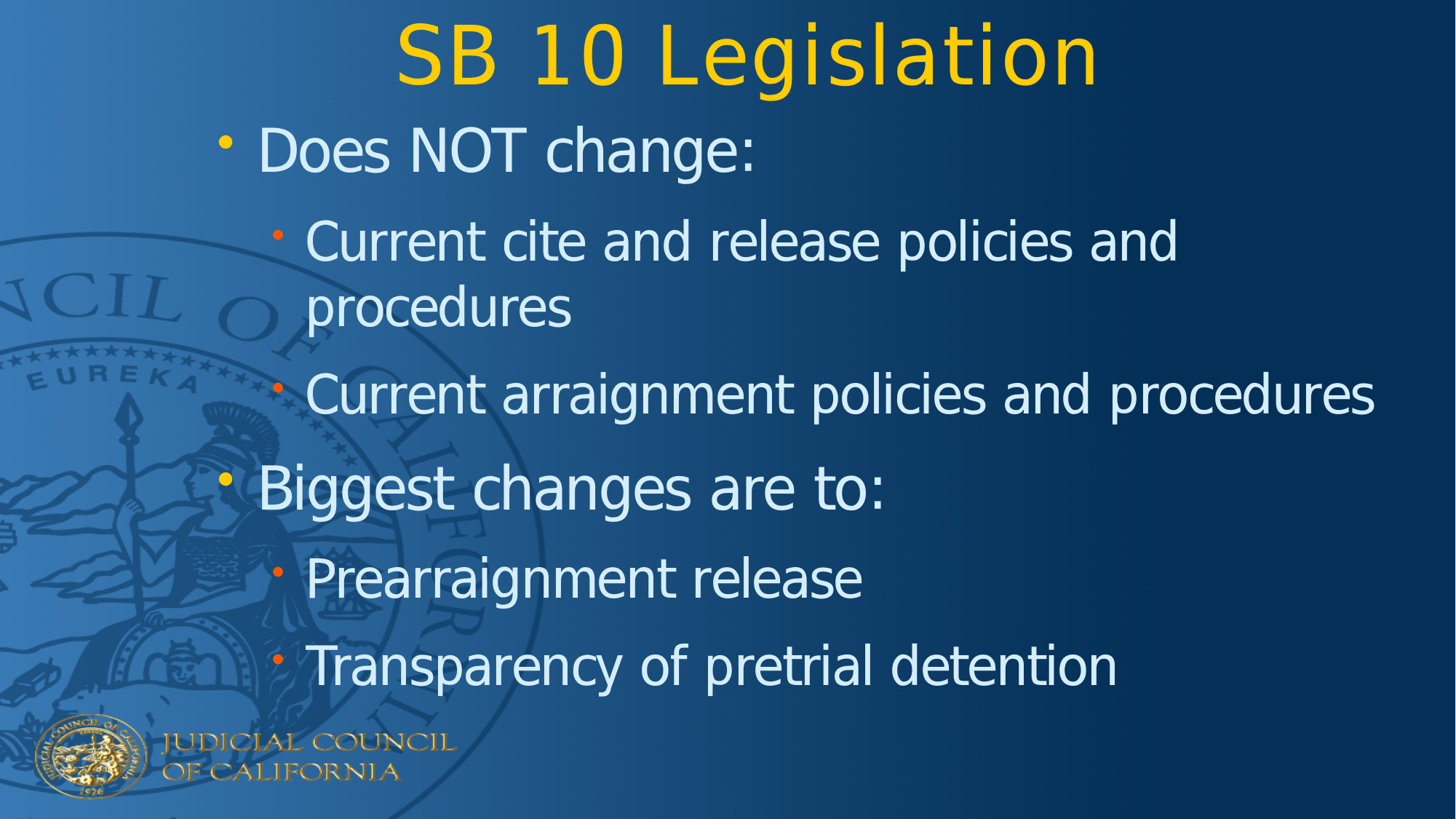

# SB 10 Legislation
Does NOT change:
Current cite and release policies and procedures
Current arraignment policies and procedures
Biggest changes are to:
Prearraignment release
Transparency of pretrial detention